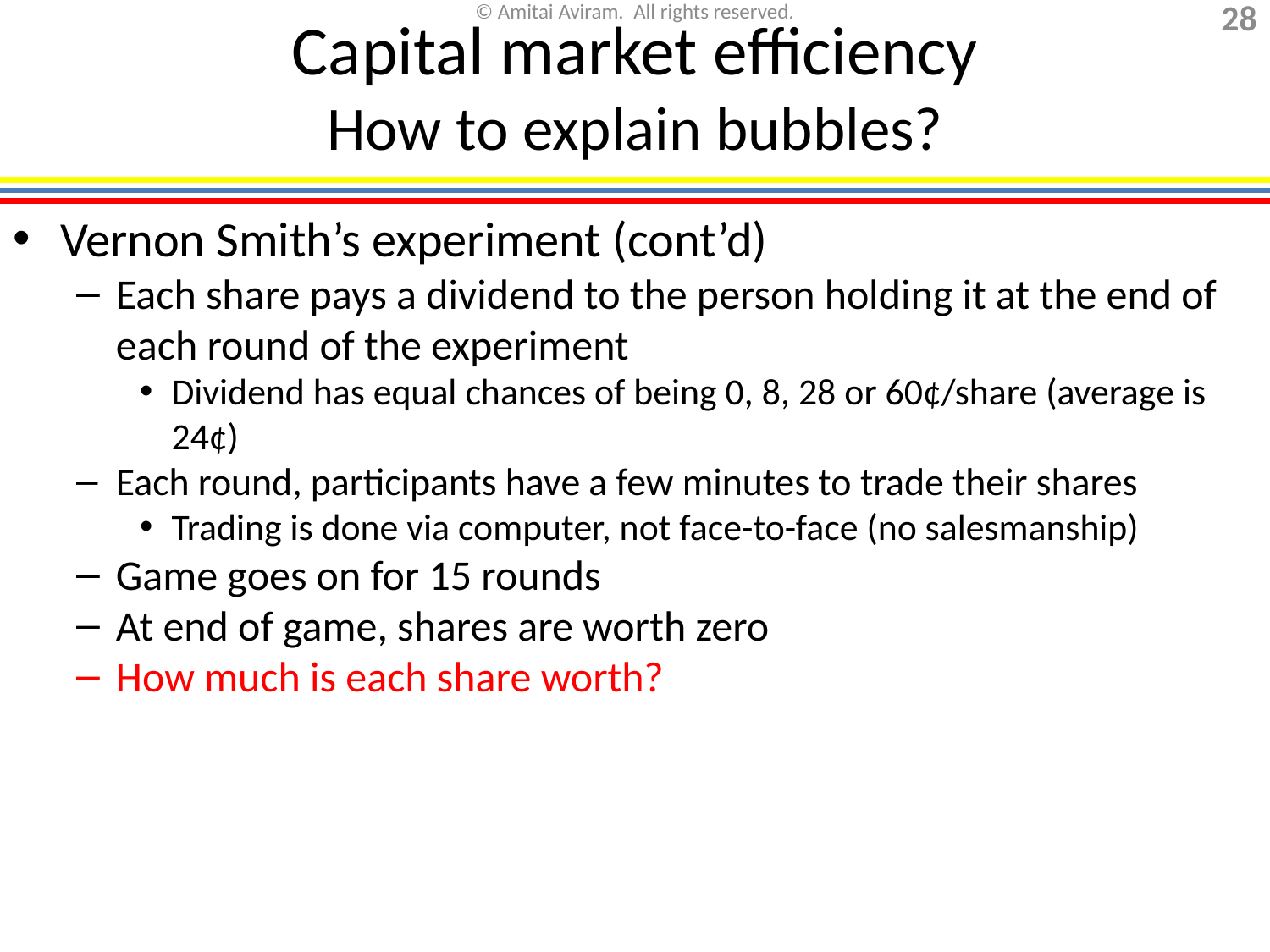

Capital market efficiency
How to explain bubbles?
Vernon Smith’s experiment (cont’d)
Each share pays a dividend to the person holding it at the end of each round of the experiment
Dividend has equal chances of being 0, 8, 28 or 60¢/share (average is 24¢)
Each round, participants have a few minutes to trade their shares
Trading is done via computer, not face-to-face (no salesmanship)
Game goes on for 15 rounds
At end of game, shares are worth zero
How much is each share worth?